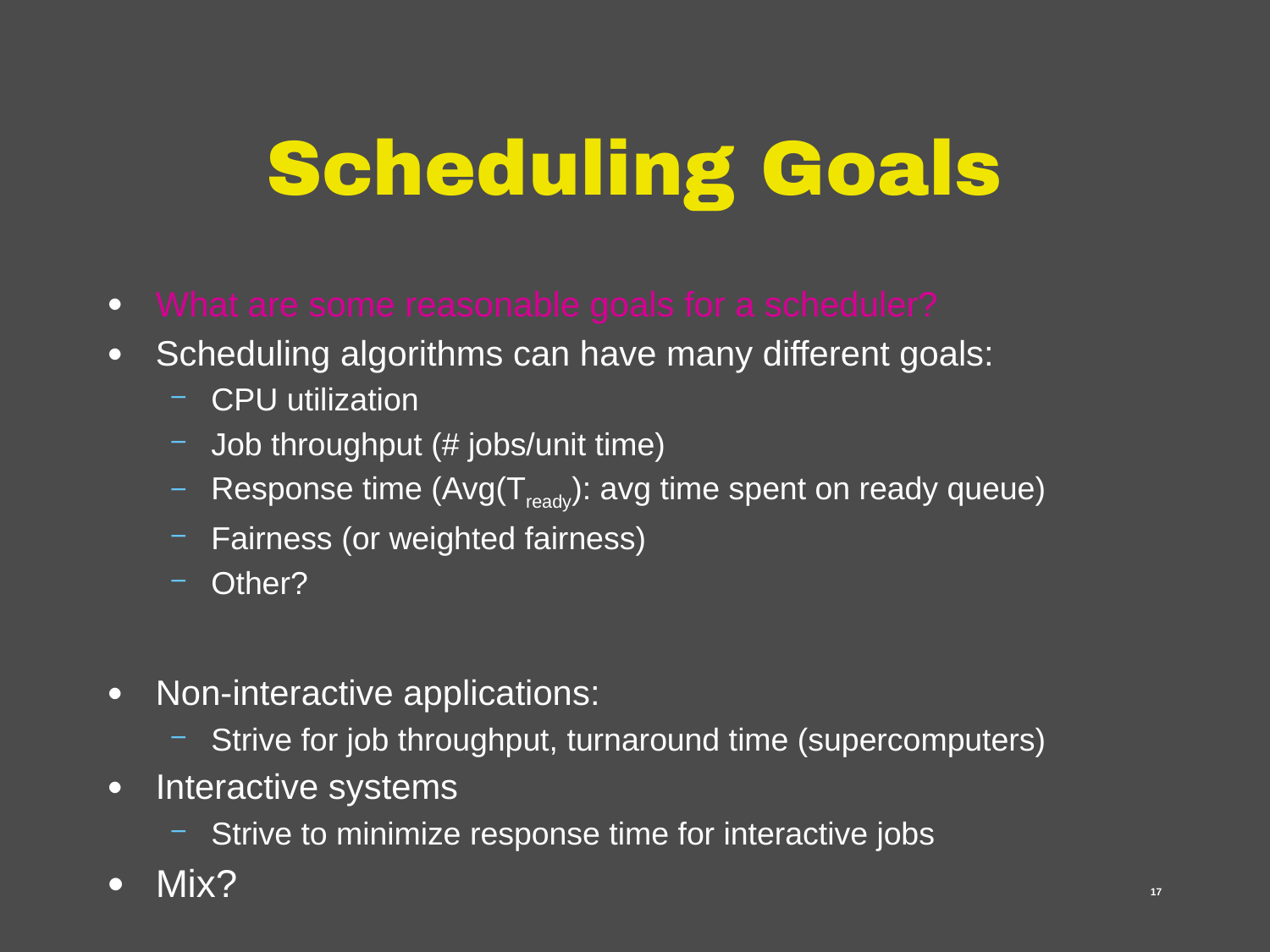

# Scheduling Goals
What are some reasonable goals for a scheduler?
Scheduling algorithms can have many different goals:
CPU utilization
Job throughput (# jobs/unit time)
Response time (Avg(Tready): avg time spent on ready queue)
Fairness (or weighted fairness)
Other?

Non-interactive applications:
Strive for job throughput, turnaround time (supercomputers)
Interactive systems
Strive to minimize response time for interactive jobs
Mix?
17